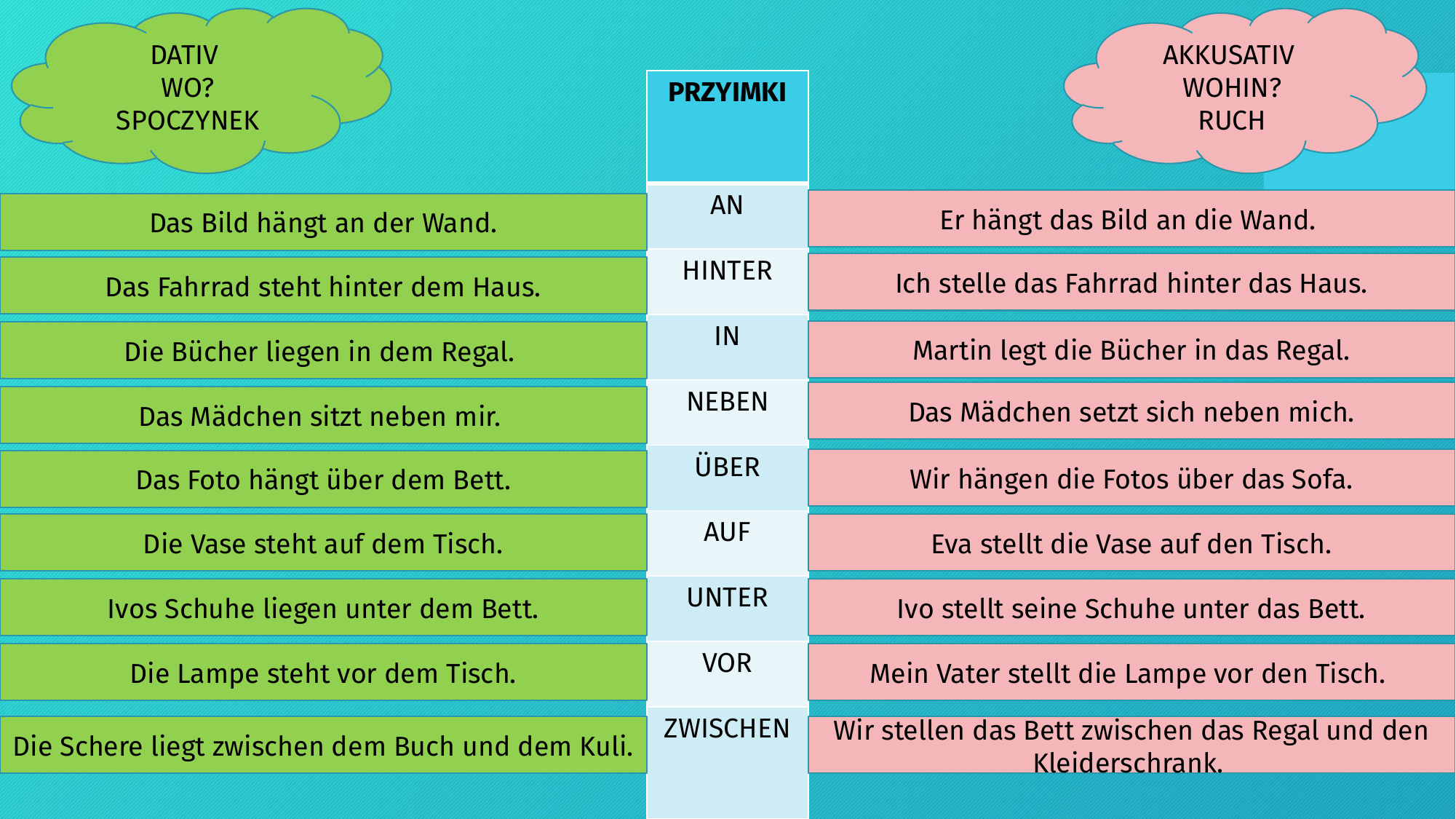

DATIV
WO?
SPOCZYNEK
AKKUSATIV
WOHIN?
RUCH
| PRZYIMKI |
| --- |
| AN |
| HINTER |
| IN |
| NEBEN |
| ÜBER |
| AUF |
| UNTER |
| VOR |
| ZWISCHEN |
Er hängt das Bild an die Wand.
Das Bild hängt an der Wand.
Ich stelle das Fahrrad hinter das Haus.
Das Fahrrad steht hinter dem Haus.
Martin legt die Bücher in das Regal.
Die Bücher liegen in dem Regal.
Das Mädchen setzt sich neben mich.
Das Mädchen sitzt neben mir.
Wir hängen die Fotos über das Sofa.
Das Foto hängt über dem Bett.
Die Vase steht auf dem Tisch.
Eva stellt die Vase auf den Tisch.
Ivo stellt seine Schuhe unter das Bett.
Ivos Schuhe liegen unter dem Bett.
Die Lampe steht vor dem Tisch.
Mein Vater stellt die Lampe vor den Tisch.
Wir stellen das Bett zwischen das Regal und den Kleiderschrank.
Die Schere liegt zwischen dem Buch und dem Kuli.